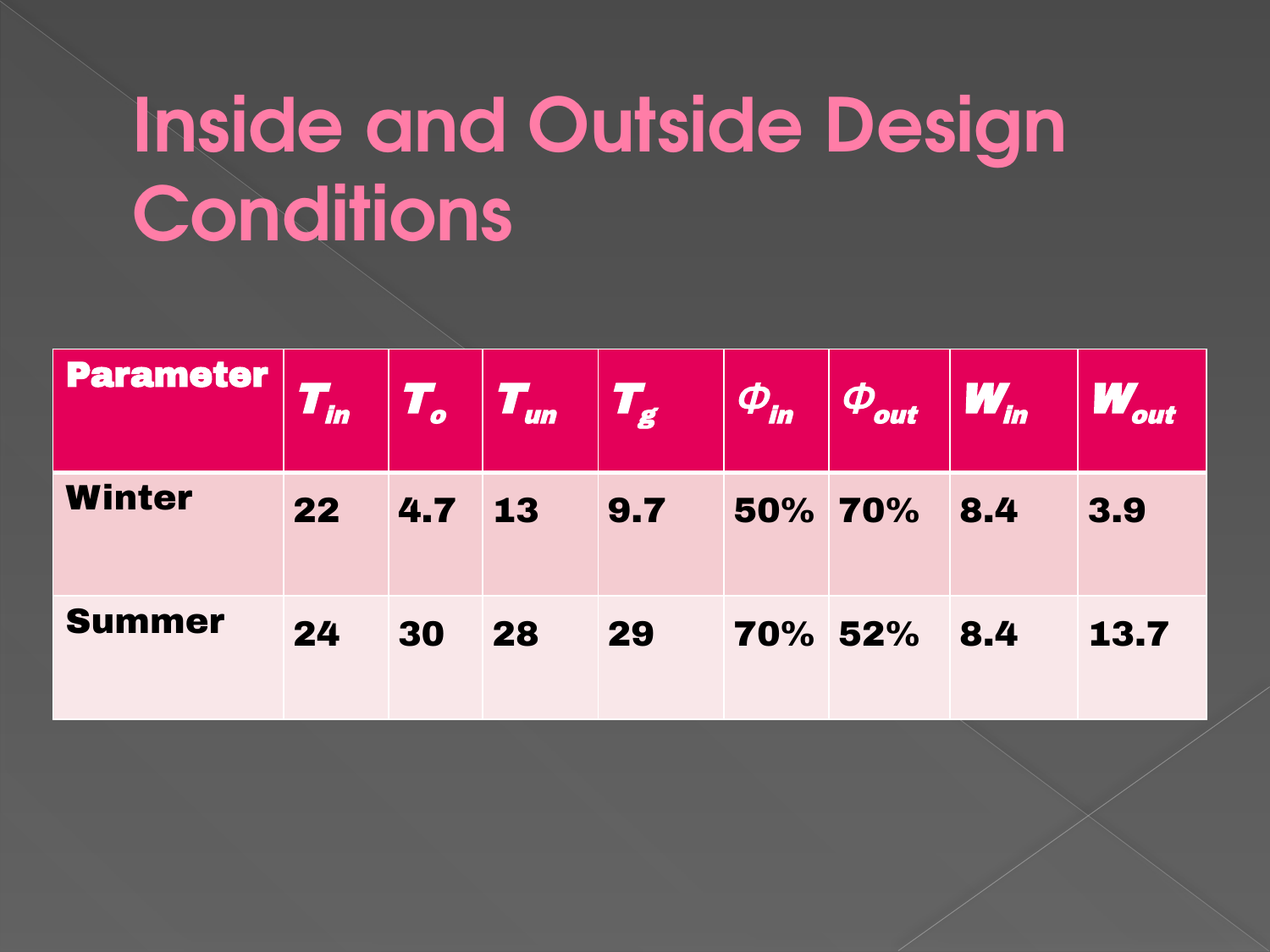

# Inside and Outside Design Conditions
| Parameter | Tin | To | Tun | Tg | Φin | Φout | Win | Wout |
| --- | --- | --- | --- | --- | --- | --- | --- | --- |
| Winter | 22 | 4.7 | 13 | 9.7 | 50% | 70% | 8.4 | 3.9 |
| Summer | 24 | 30 | 28 | 29 | 70% | 52% | 8.4 | 13.7 |